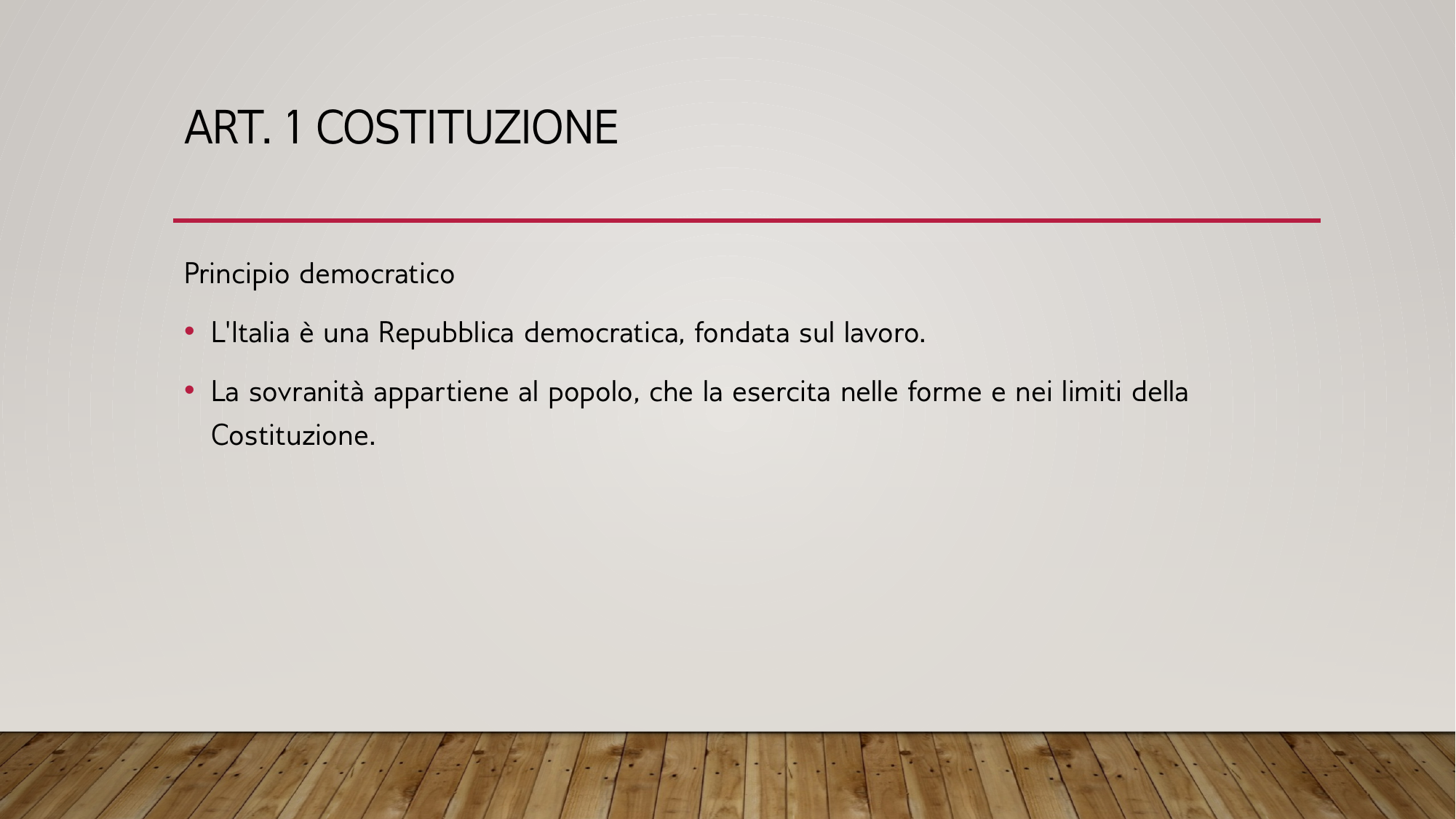

# Art. 1 costituzione
Principio democratico
L'Italia è una Repubblica democratica, fondata sul lavoro.
La sovranità appartiene al popolo, che la esercita nelle forme e nei limiti della Costituzione.